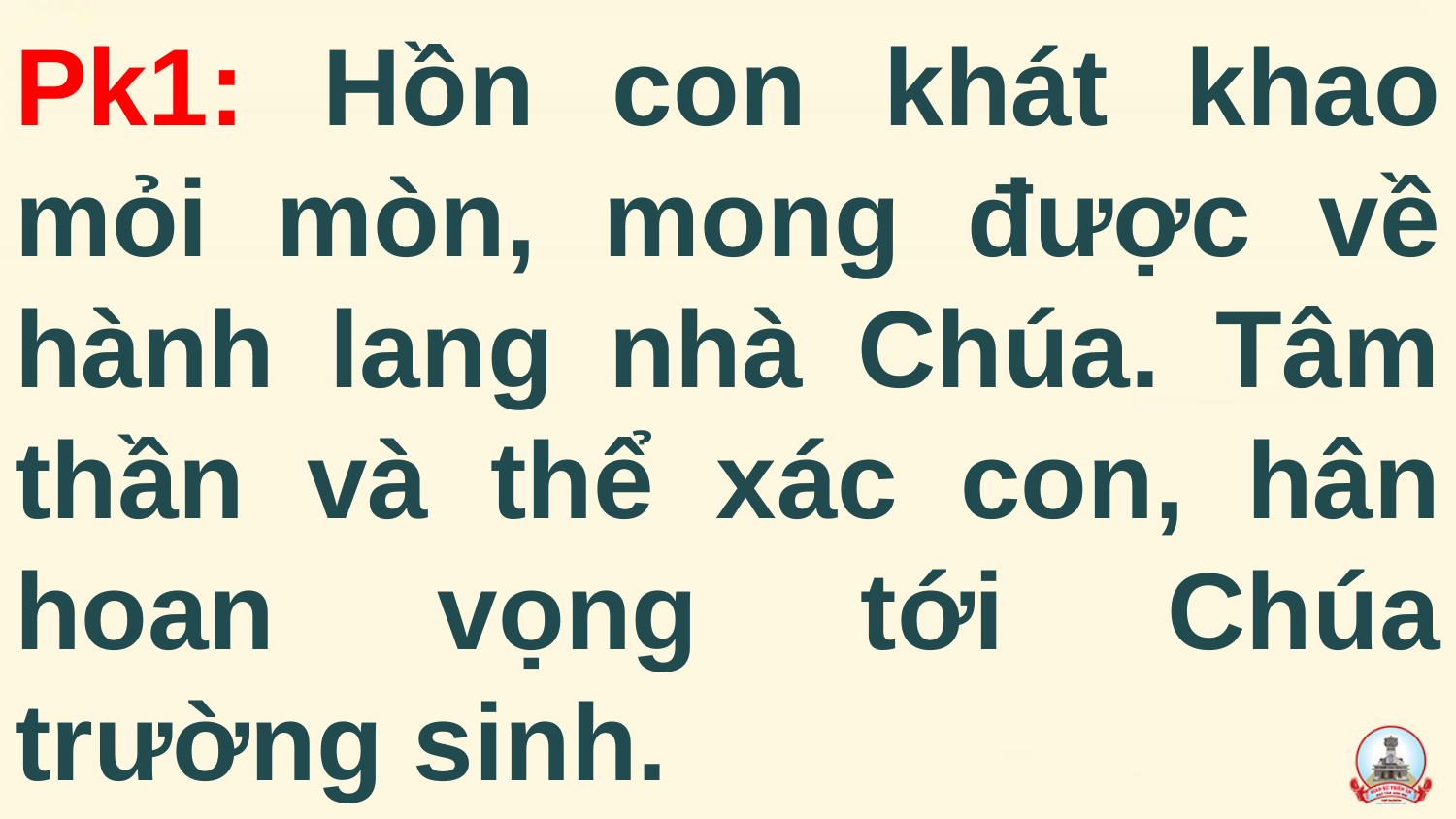

# Pk1: Hồn con khát khao mỏi mòn, mong được về hành lang nhà Chúa. Tâm thần và thể xác con, hân hoan vọng tới Chúa trường sinh.